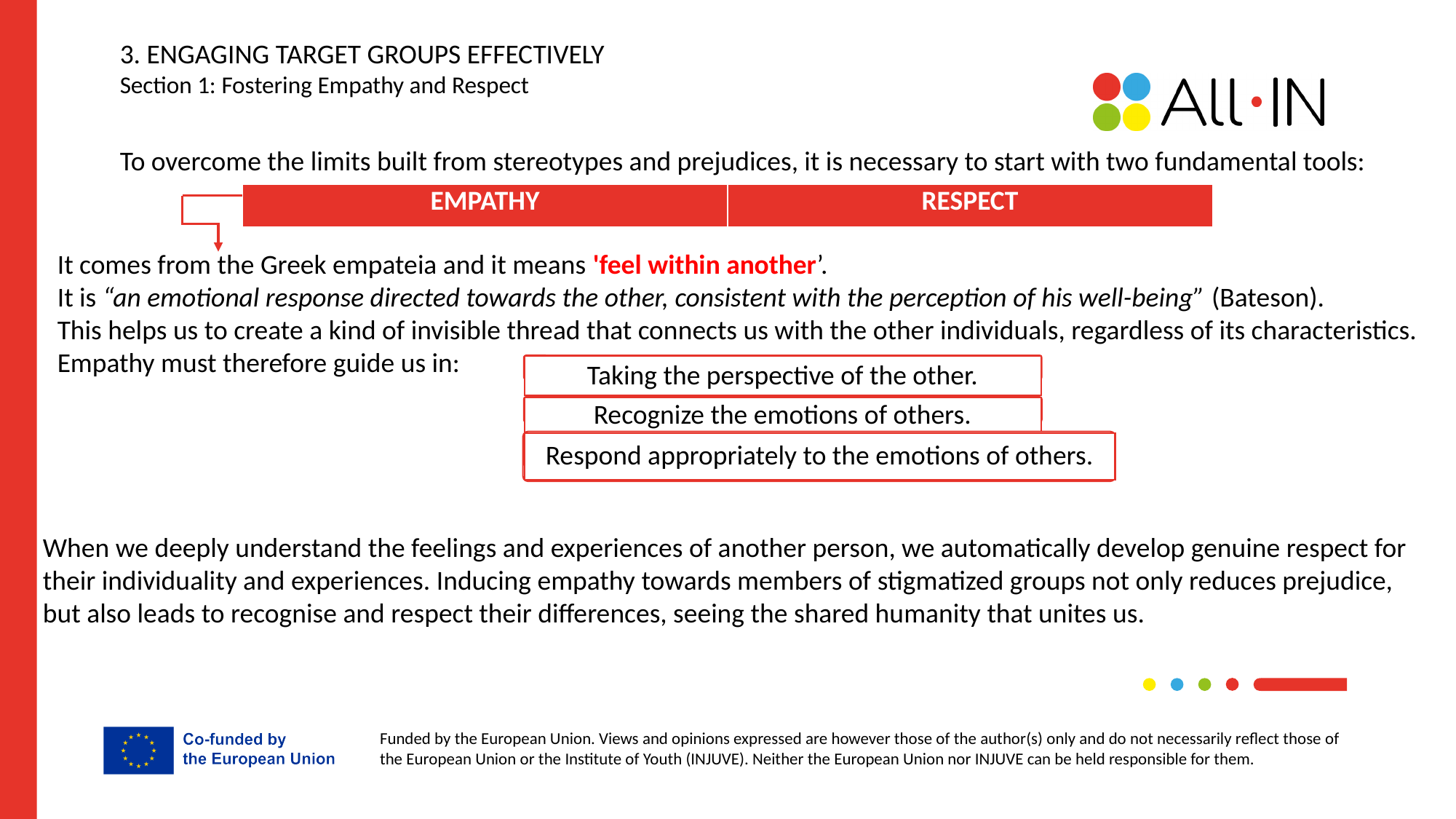

3. ENGAGING TARGET GROUPS EFFECTIVELY
Section 1: Fostering Empathy and Respect

To overcome the limits built from stereotypes and prejudices, it is necessary to start with two fundamental tools:
| EMPATHY | RESPECT |
| --- | --- |
It comes from the Greek empateia and it means 'feel within another’.
It is “an emotional response directed towards the other, consistent with the perception of his well-being” (Bateson).
This helps us to create a kind of invisible thread that connects us with the other individuals, regardless of its characteristics.
Empathy must therefore guide us in:

Taking the perspective of the other.

Recognize the emotions of others.

Respond appropriately to the emotions of others.
When we deeply understand the feelings and experiences of another person, we automatically develop genuine respect for their individuality and experiences. Inducing empathy towards members of stigmatized groups not only reduces prejudice, but also leads to recognise and respect their differences, seeing the shared humanity that unites us.